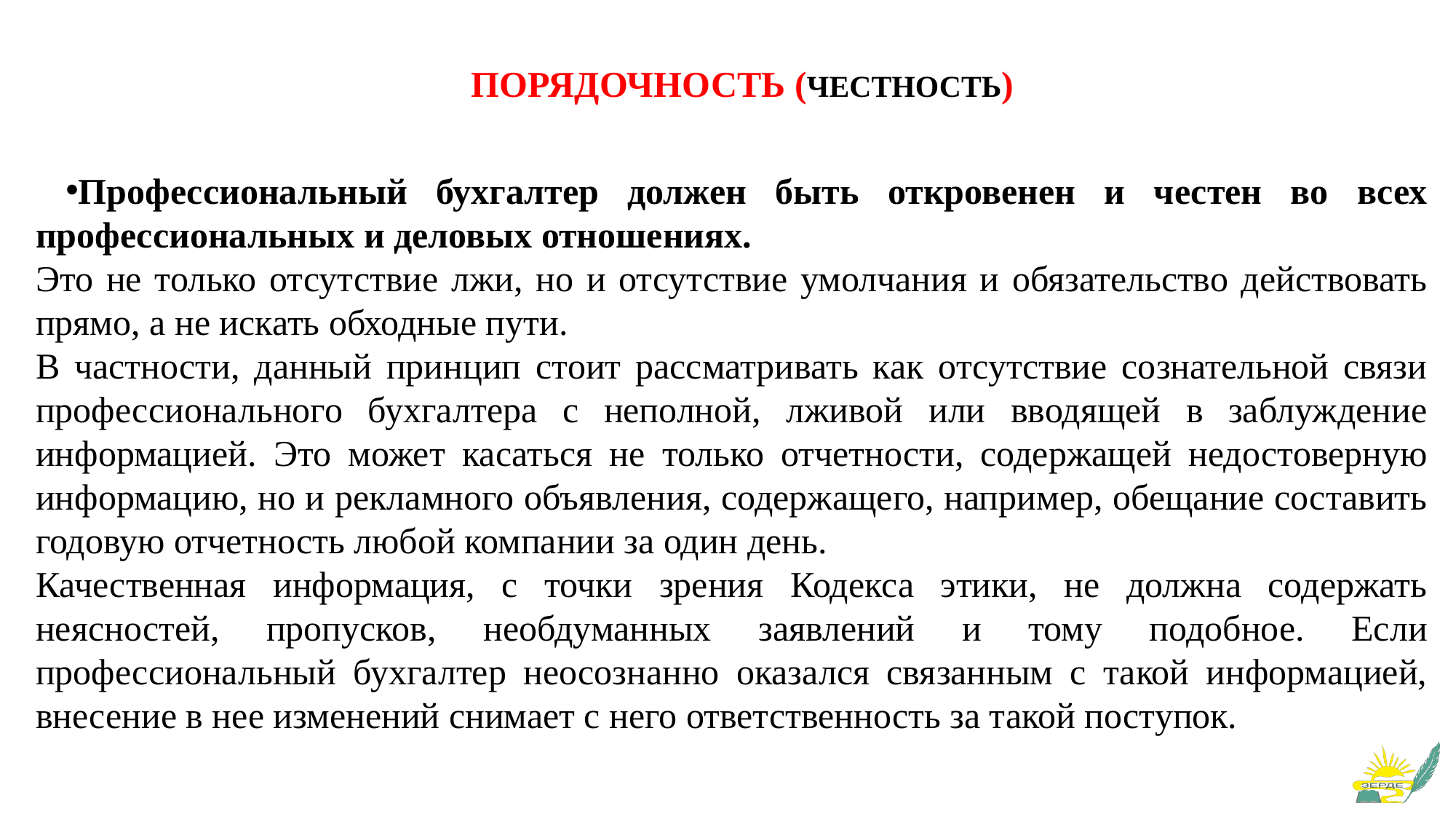

# ПОРЯДОЧНОСТЬ (ЧЕСТНОСТЬ)
Профессиональный бухгалтер должен быть откровенен и честен во всех профессиональных и деловых отношениях.
Это не только отсутствие лжи, но и отсутствие умолчания и обязательство действовать прямо, а не искать обходные пути.
В частности, данный принцип стоит рассматривать как отсутствие сознательной связи профессионального бухгалтера с неполной, лживой или вводящей в заблуждение информацией. Это может касаться не только отчетности, содержащей недостоверную информацию, но и рекламного объявления, содержащего, например, обещание составить годовую отчетность любой компании за один день.
Качественная информация, с точки зрения Кодекса этики, не должна содержать неясностей, пропусков, необдуманных заявлений и тому подобное. Если профессиональный бухгалтер неосознанно оказался связанным с такой информацией, внесение в нее изменений снимает с него ответственность за такой поступок.